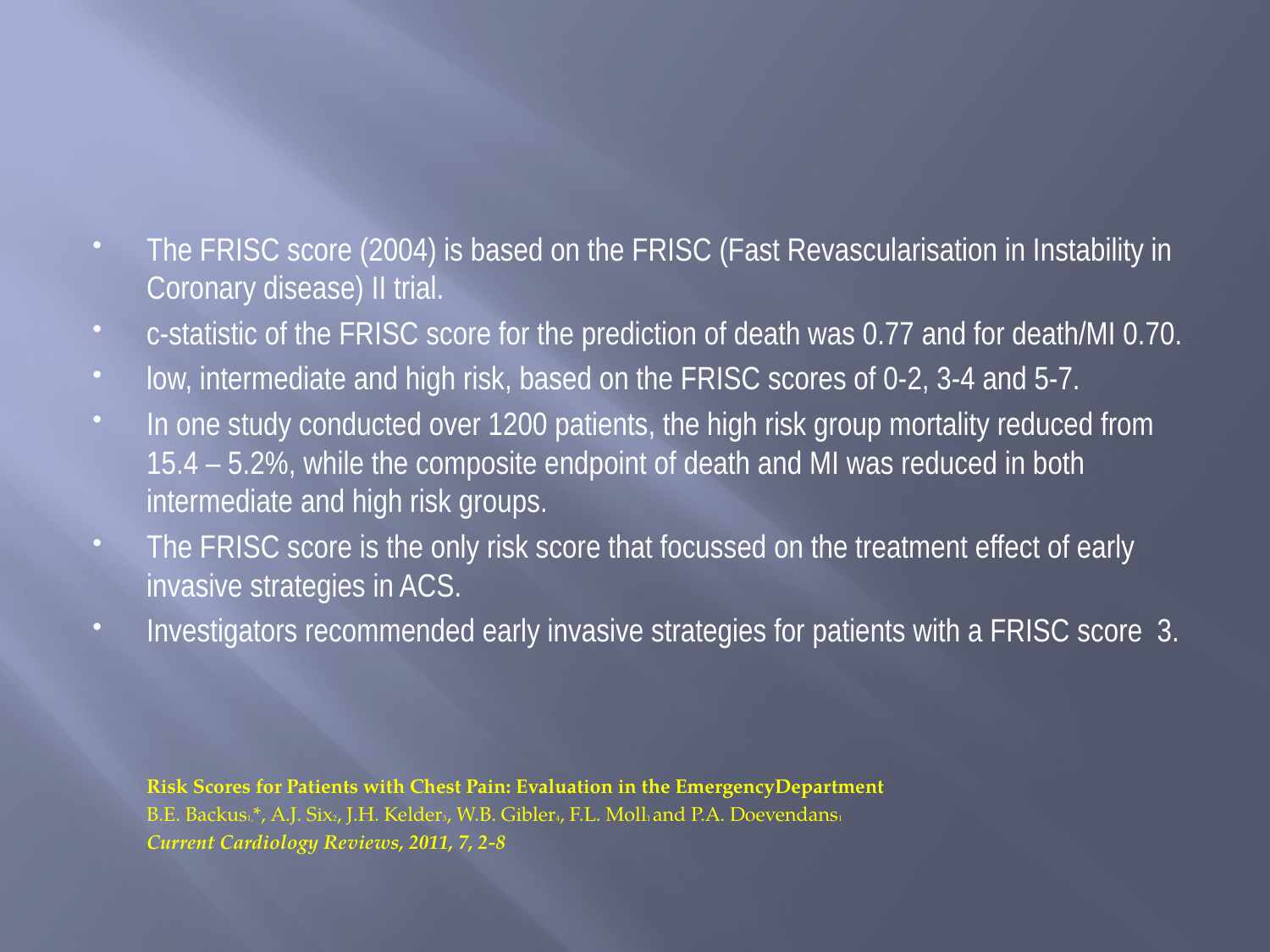

#
The FRISC score (2004) is based on the FRISC (Fast Revascularisation in Instability in Coronary disease) II trial.
c-statistic of the FRISC score for the prediction of death was 0.77 and for death/MI 0.70.
low, intermediate and high risk, based on the FRISC scores of 0-2, 3-4 and 5-7.
In one study conducted over 1200 patients, the high risk group mortality reduced from 15.4 – 5.2%, while the composite endpoint of death and MI was reduced in both intermediate and high risk groups.
The FRISC score is the only risk score that focussed on the treatment effect of early invasive strategies in ACS.
Investigators recommended early invasive strategies for patients with a FRISC score  3.

			Risk Scores for Patients with Chest Pain: Evaluation in the EmergencyDepartment
			B.E. Backus1,*, A.J. Six2, J.H. Kelder3, W.B. Gibler4, F.L. Moll1 and P.A. Doevendans1
			Current Cardiology Reviews, 2011, 7, 2-8